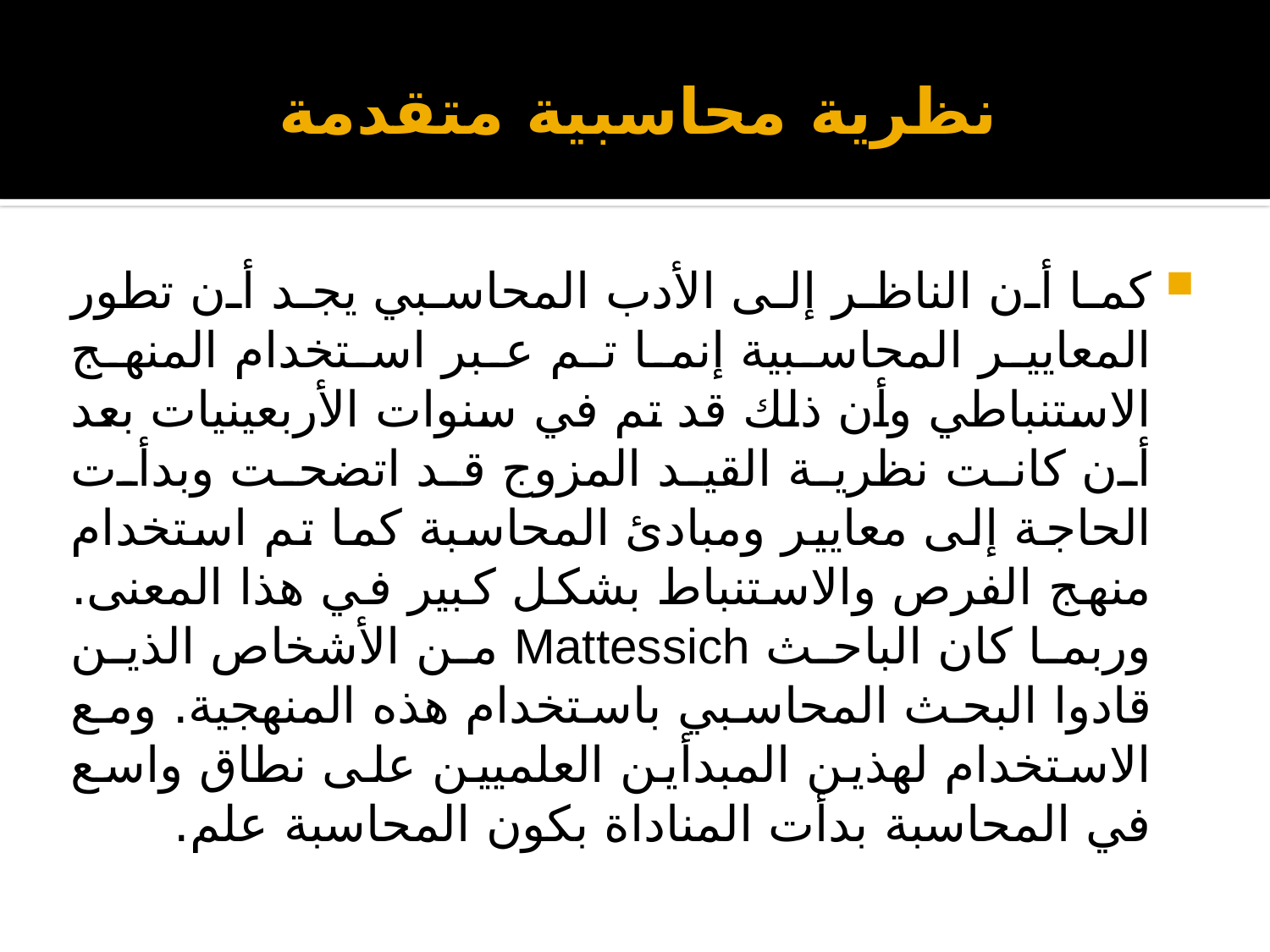

# نظرية محاسبية متقدمة
كما أن الناظر إلى الأدب المحاسبي يجد أن تطور المعايير المحاسبية إنما تم عبر استخدام المنهج الاستنباطي وأن ذلك قد تم في سنوات الأربعينيات بعد أن كانت نظرية القيد المزوج قد اتضحت وبدأت الحاجة إلى معايير ومبادئ المحاسبة كما تم استخدام منهج الفرص والاستنباط بشكل كبير في هذا المعنى. وربما كان الباحث Mattessich من الأشخاص الذين قادوا البحث المحاسبي باستخدام هذه المنهجية. ومع الاستخدام لهذين المبدأين العلميين على نطاق واسع في المحاسبة بدأت المناداة بكون المحاسبة علم.